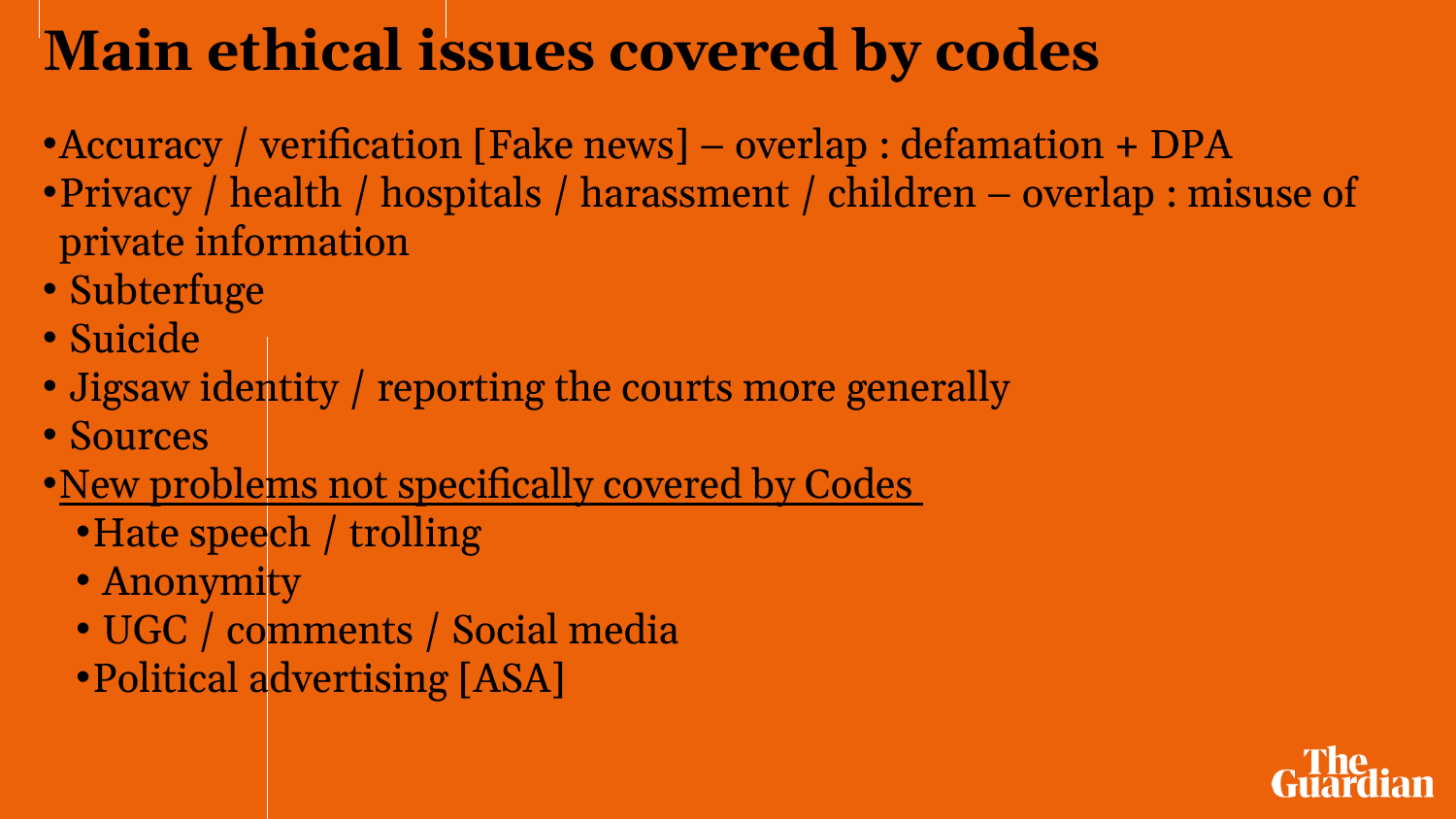

# Main ethical issues covered by codes
Accuracy / verification [Fake news] – overlap : defamation + DPA
Privacy / health / hospitals / harassment / children – overlap : misuse of private information
 Subterfuge
 Suicide
 Jigsaw identity / reporting the courts more generally
 Sources
New problems not specifically covered by Codes
Hate speech / trolling
 Anonymity
 UGC / comments / Social media
Political advertising [ASA]